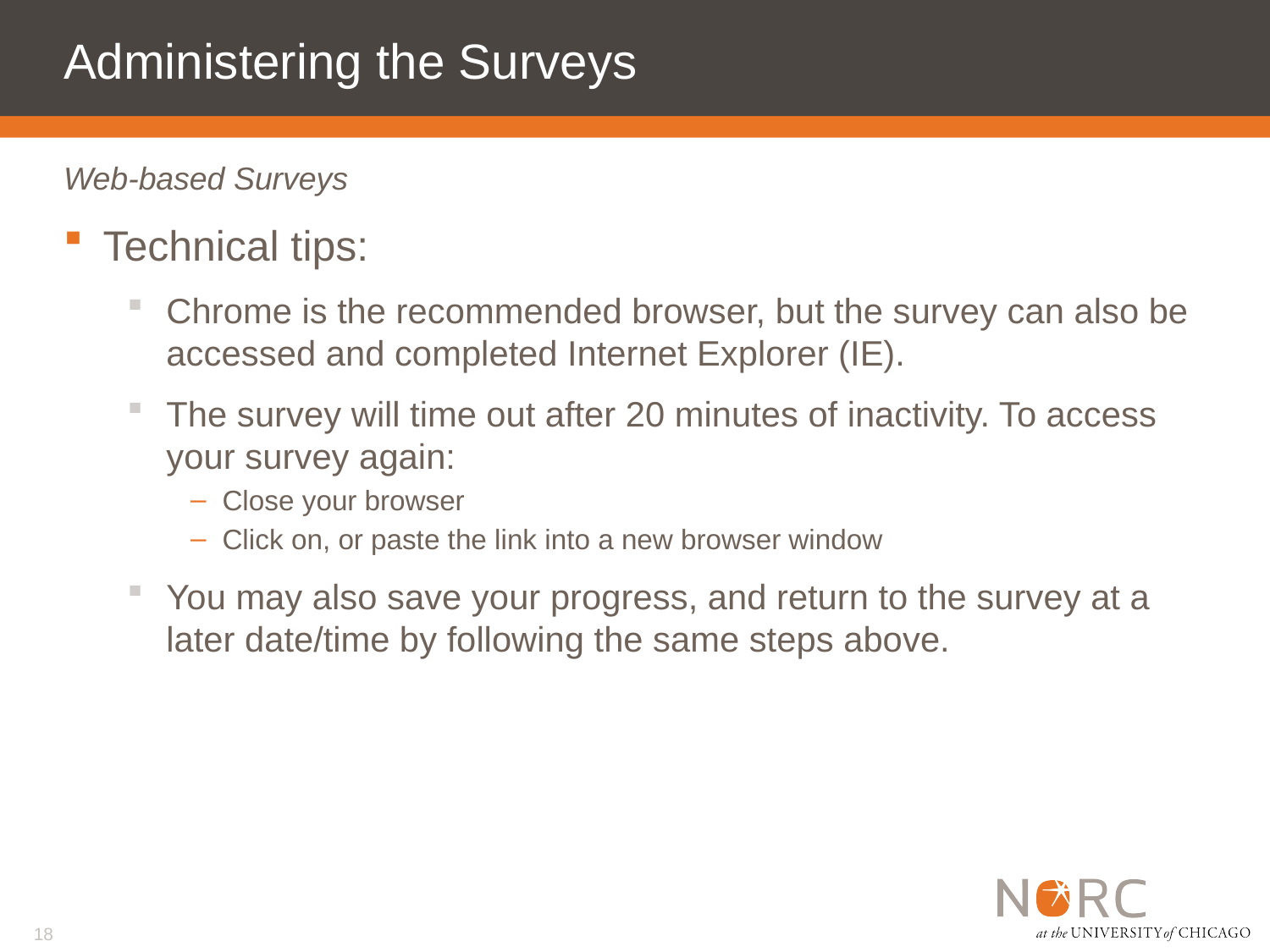

# Administering the Surveys
Web-based Surveys
Technical tips:
Chrome is the recommended browser, but the survey can also be accessed and completed Internet Explorer (IE).
The survey will time out after 20 minutes of inactivity. To access your survey again:
Close your browser
Click on, or paste the link into a new browser window
You may also save your progress, and return to the survey at a later date/time by following the same steps above.